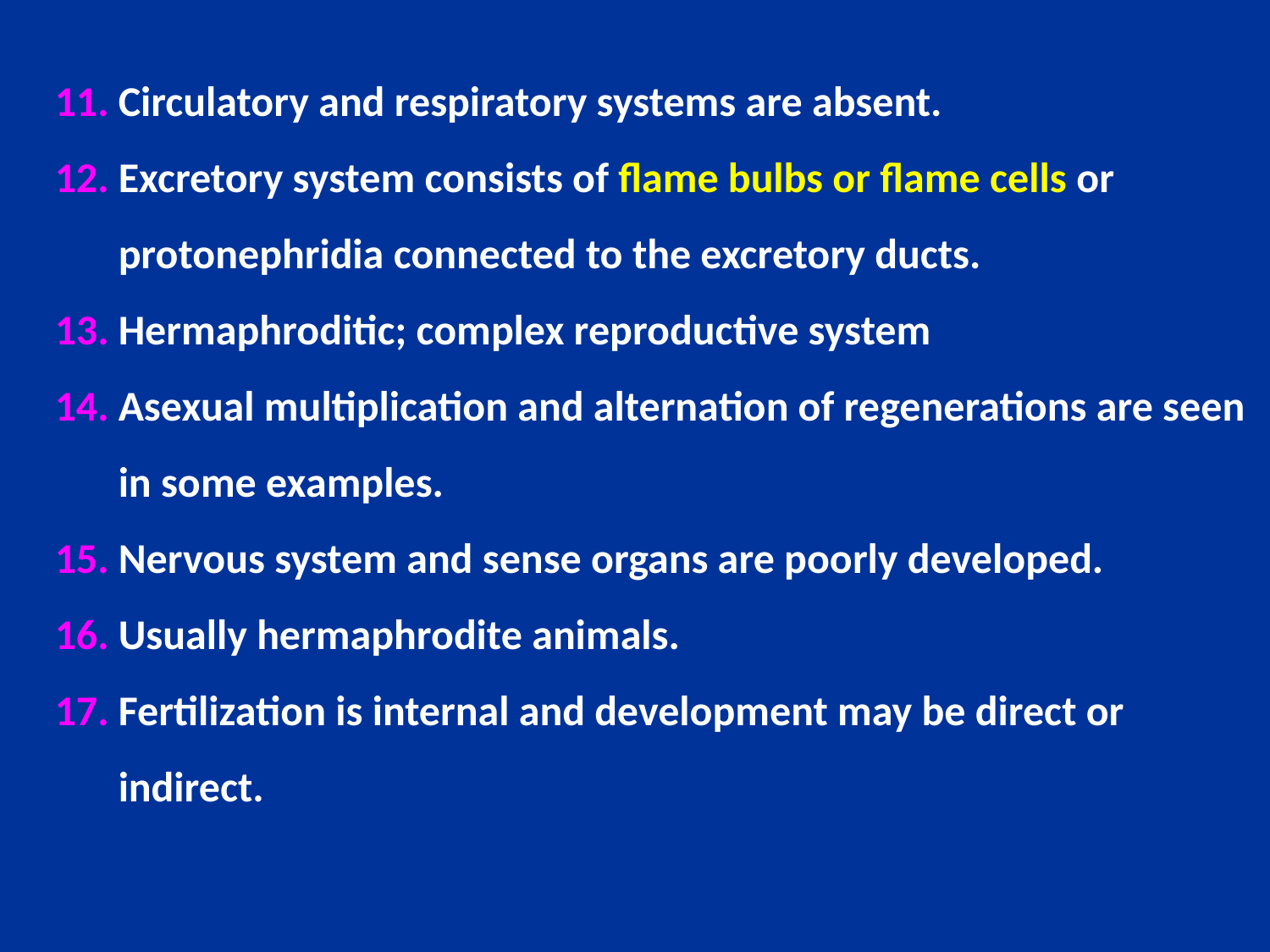

Circulatory and respiratory systems are absent.
Excretory system consists of flame bulbs or flame cells or protonephridia connected to the excretory ducts.
Hermaphroditic; complex reproductive system
Asexual multiplication and alternation of regenerations are seen in some examples.
Nervous system and sense organs are poorly developed.
Usually hermaphrodite animals.
Fertilization is internal and development may be direct or indirect.